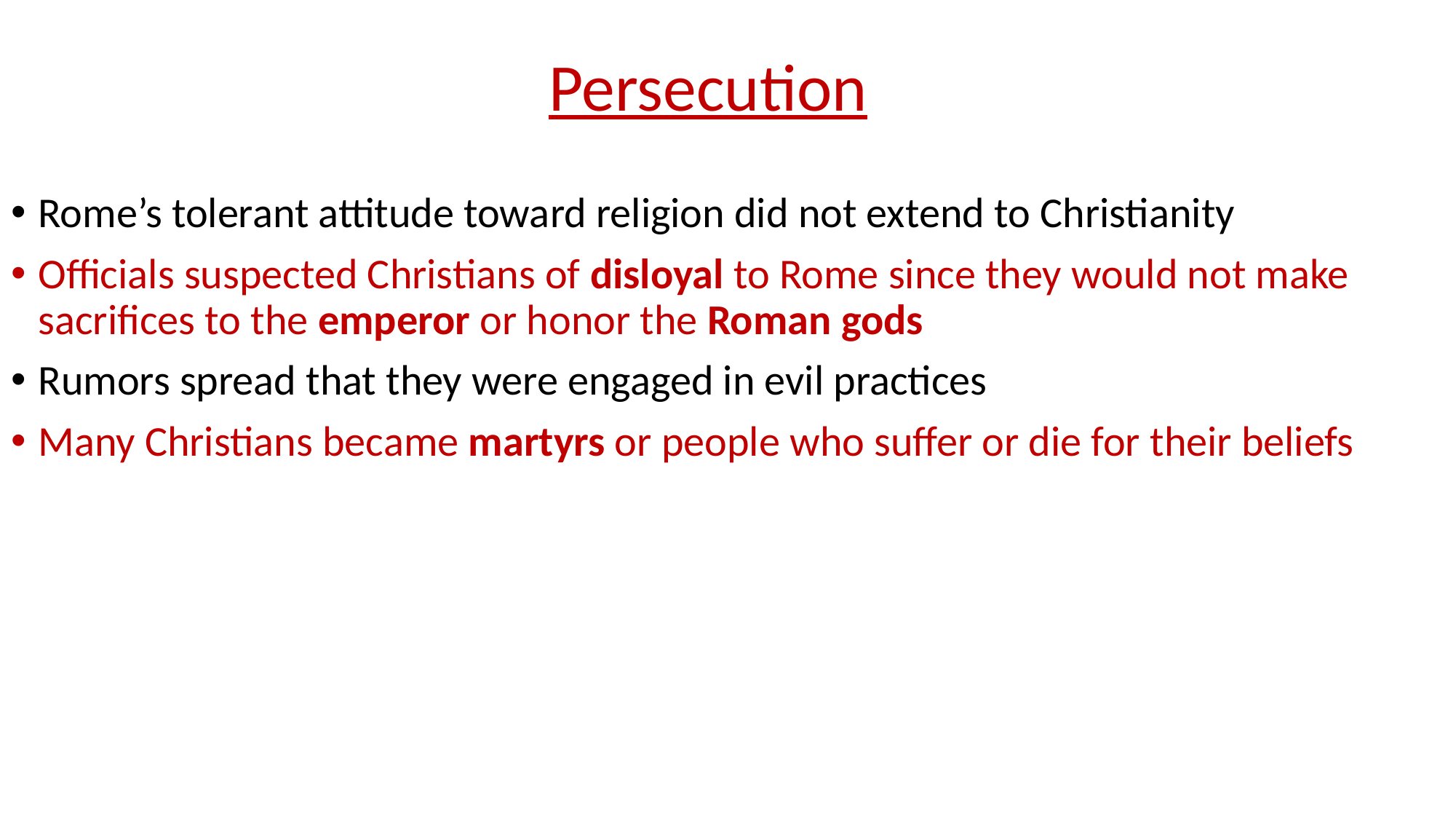

# Persecution
Rome’s tolerant attitude toward religion did not extend to Christianity
Officials suspected Christians of disloyal to Rome since they would not make sacrifices to the emperor or honor the Roman gods
Rumors spread that they were engaged in evil practices
Many Christians became martyrs or people who suffer or die for their beliefs